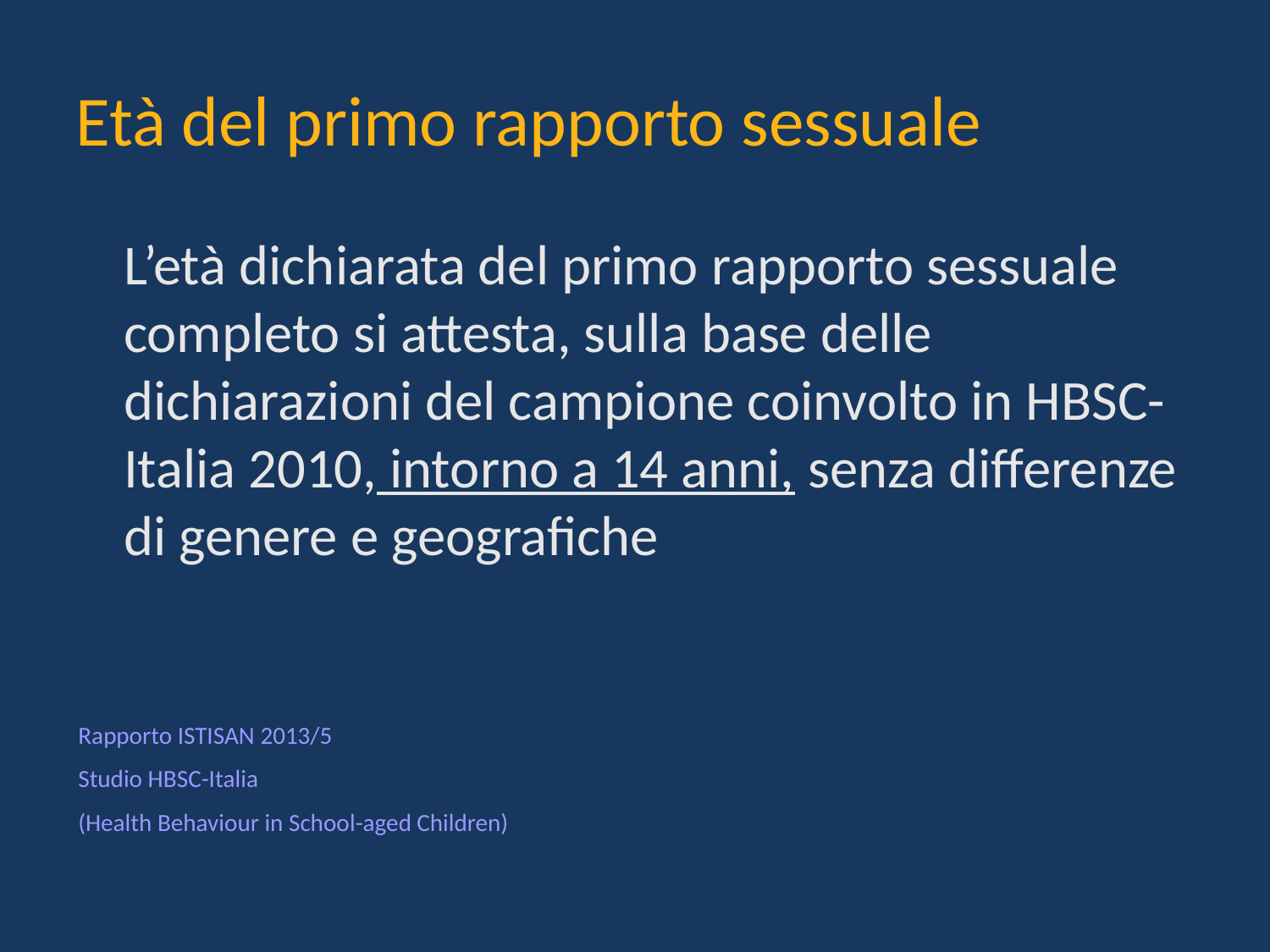

Età del primo rapporto sessuale
	L’età dichiarata del primo rapporto sessuale completo si attesta, sulla base delle dichiarazioni del campione coinvolto in HBSC-Italia 2010, intorno a 14 anni, senza differenze di genere e geografiche

Rapporto ISTISAN 2013/5
Studio HBSC-Italia
(Health Behaviour in School-aged Children)